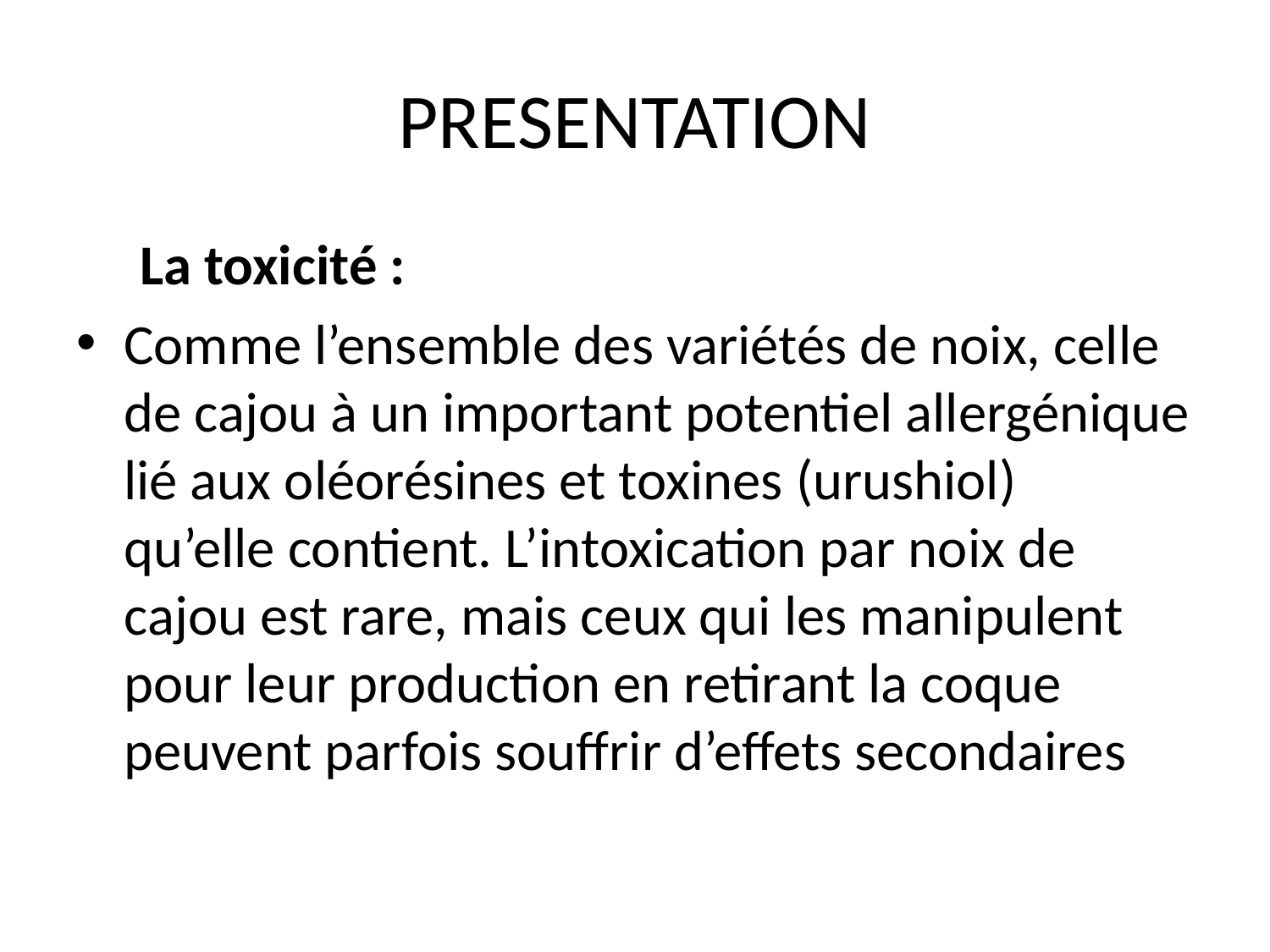

# PRESENTATION
     La toxicité :
Comme l’ensemble des variétés de noix, celle de cajou à un important potentiel allergénique lié aux oléorésines et toxines (urushiol)  qu’elle contient. L’intoxication par noix de cajou est rare, mais ceux qui les manipulent pour leur production en retirant la coque peuvent parfois souffrir d’effets secondaires